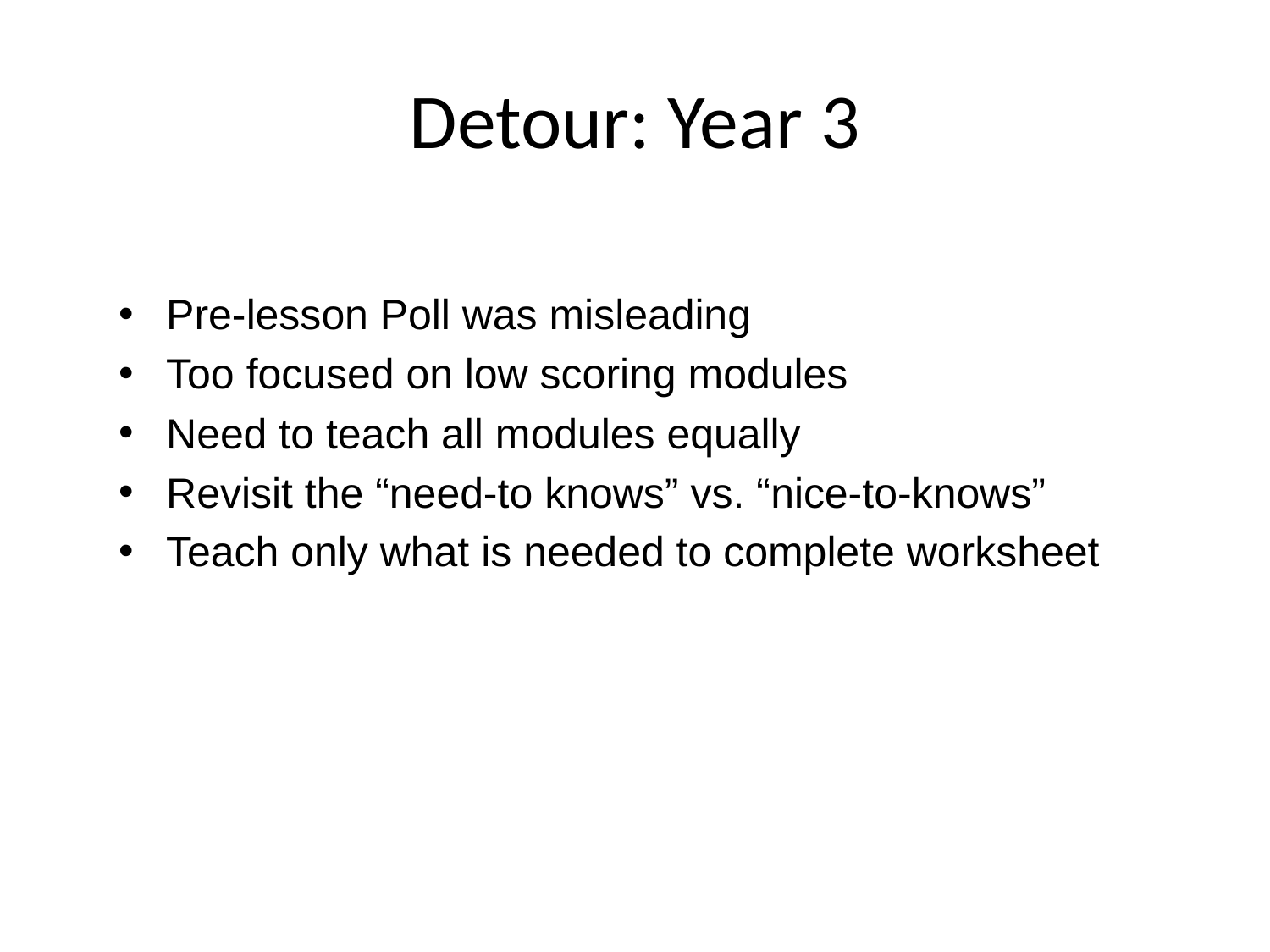

# Detour: Year 3

Pre-lesson Poll was misleading
Too focused on low scoring modules
Need to teach all modules equally
Revisit the “need-to knows” vs. “nice-to-knows”
Teach only what is needed to complete worksheet